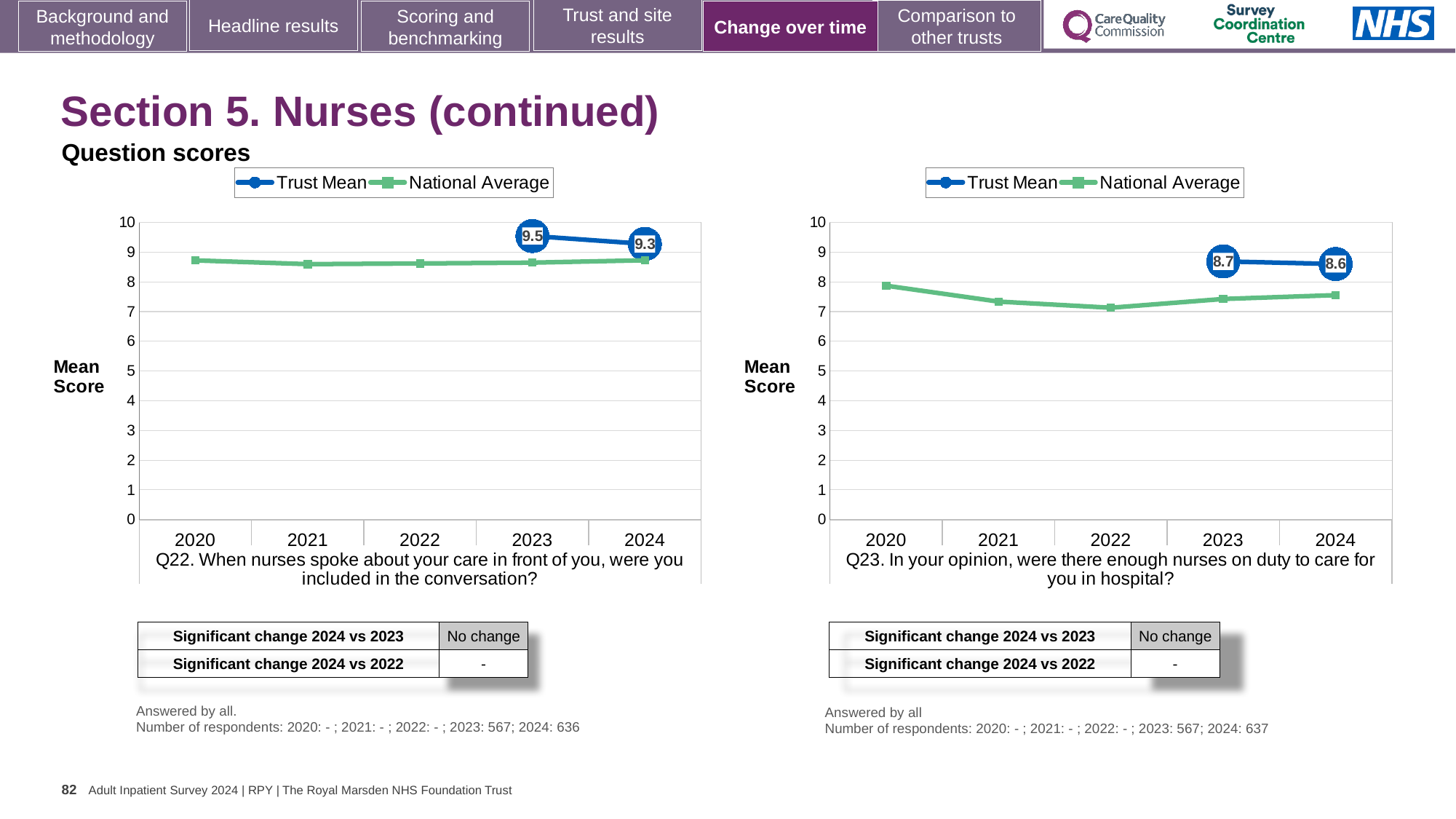

# Section 5. Nurses (continued)
Question scores

### Chart

| Category | Trust Mean | National Average |
|---|---|---|
| 2020 | None | 8.7236833998789 |
| 2021 | None | 8.597849585287333 |
| 2022 | None | 8.620818019232726 |
| 2023 | 9.544508987609733 | 8.647785295224693 |
| 2024 | 9.277308253061396 | 8.72793031996795 |

### Chart

| Category | Trust Mean | National Average |
|---|---|---|
| 2020 | None | 7.872189679197843 |
| 2021 | None | 7.337001090444097 |
| 2022 | None | 7.131068972405187 |
| 2023 | 8.690215762883902 | 7.426002125424722 |
| 2024 | 8.602152692358905 | 7.554067821635136 |
| Significant change 2024 vs 2023 | No change |
| --- | --- |
| Significant change 2024 vs 2022 | - |
| Significant change 2024 vs 2023 | No change |
| --- | --- |
| Significant change 2024 vs 2022 | - |
Answered by all.
Number of respondents: 2020: - ; 2021: - ; 2022: - ; 2023: 567; 2024: 636

Answered by all
Number of respondents: 2020: - ; 2021: - ; 2022: - ; 2023: 567; 2024: 637

82